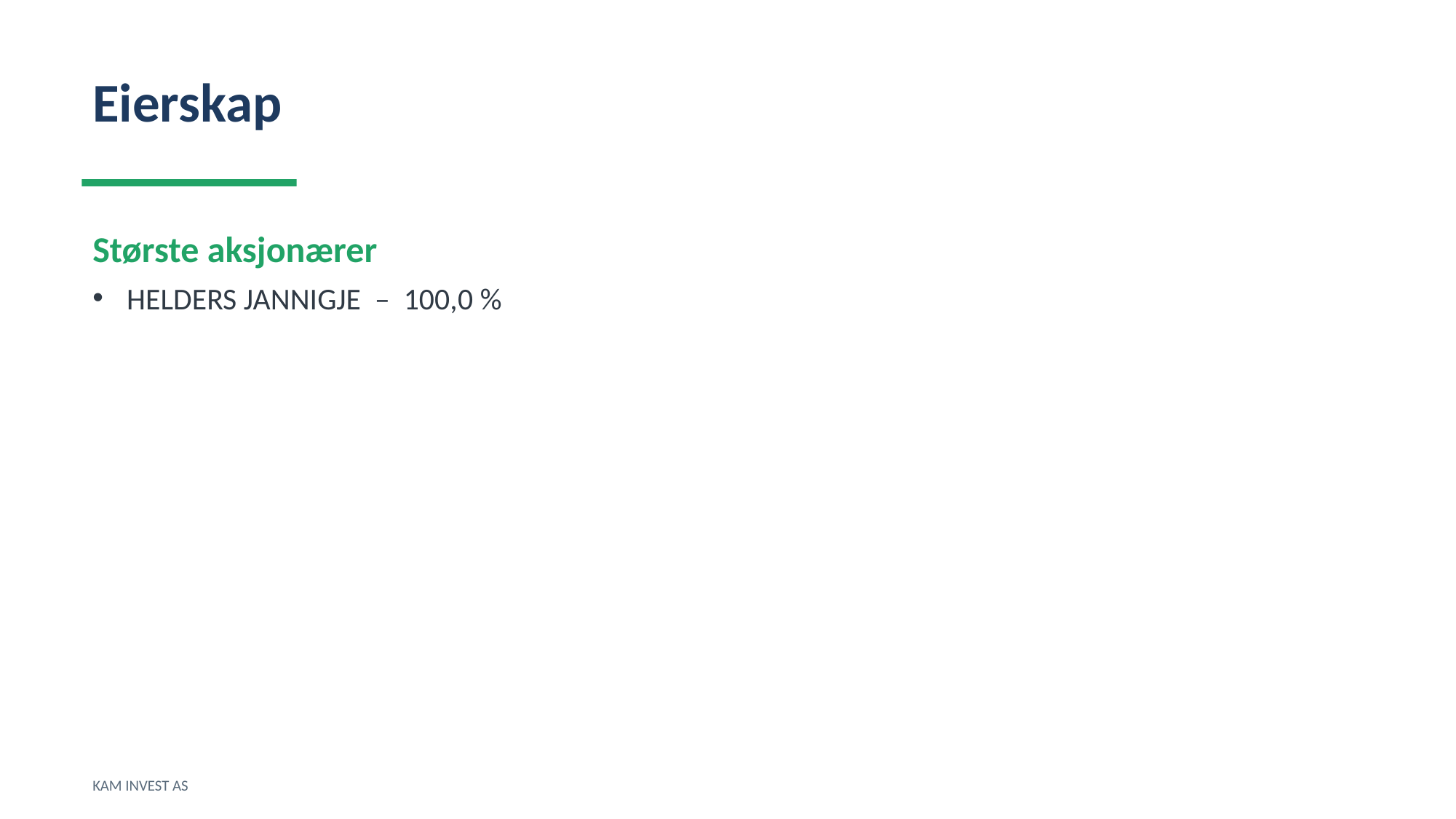

Eierskap

Største aksjonærer
HELDERS JANNIGJE  –  100,0 %
KAM INVEST AS